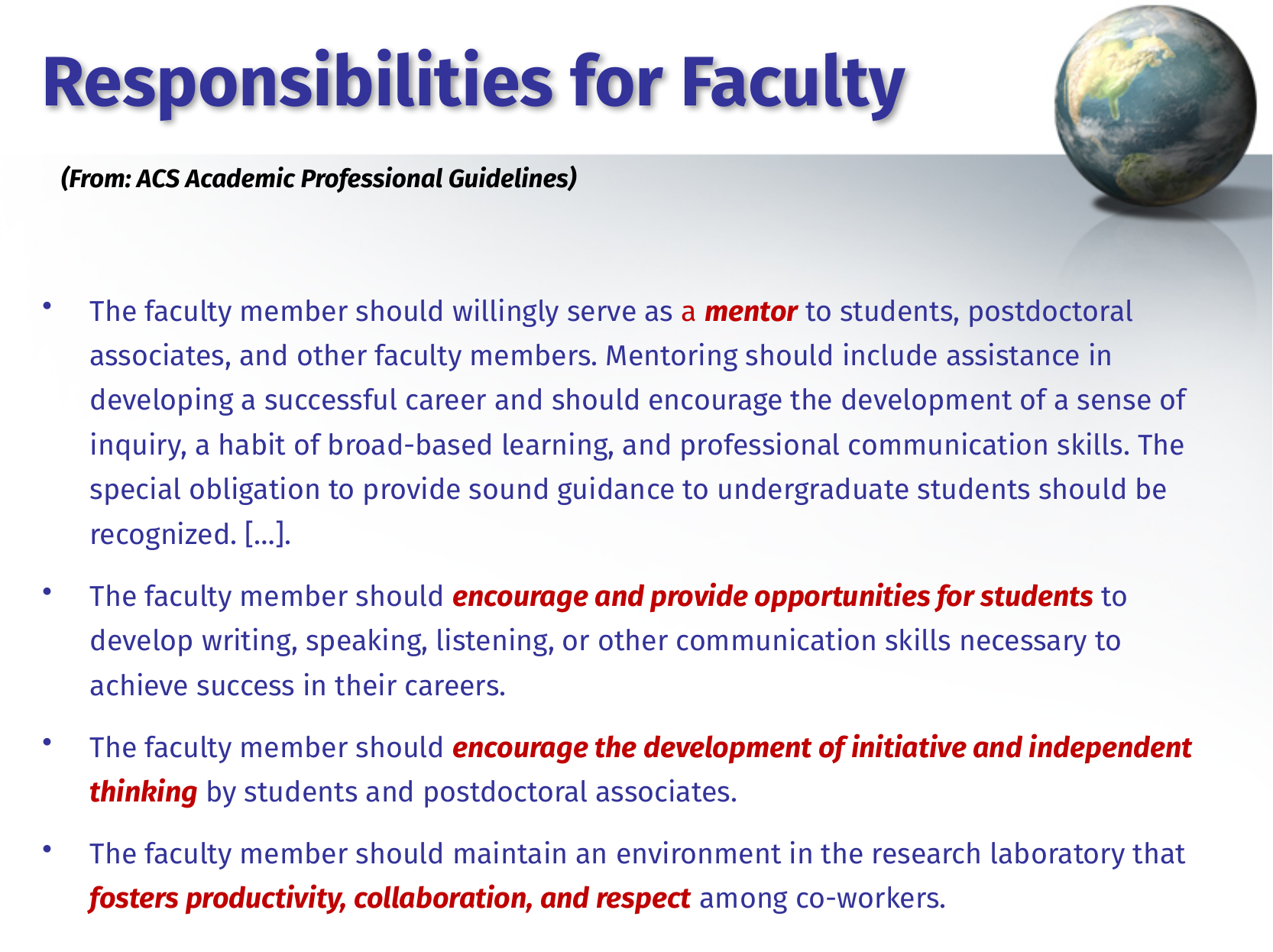

# Responsibilities for Faculty
(From: ACS Academic Professional Guidelines)
The faculty member should willingly serve as a mentor to students, postdoctoral associates, and other faculty members. Mentoring should include assistance in developing a successful career and should encourage the development of a sense of inquiry, a habit of broad-based learning, and professional communication skills. The special obligation to provide sound guidance to undergraduate students should be recognized. […].
The faculty member should encourage and provide opportunities for students to develop writing, speaking, listening, or other communication skills necessary to achieve success in their careers.
The faculty member should encourage the development of initiative and independent thinking by students and postdoctoral associates.
The faculty member should maintain an environment in the research laboratory that fosters productivity, collaboration, and respect among co-workers.